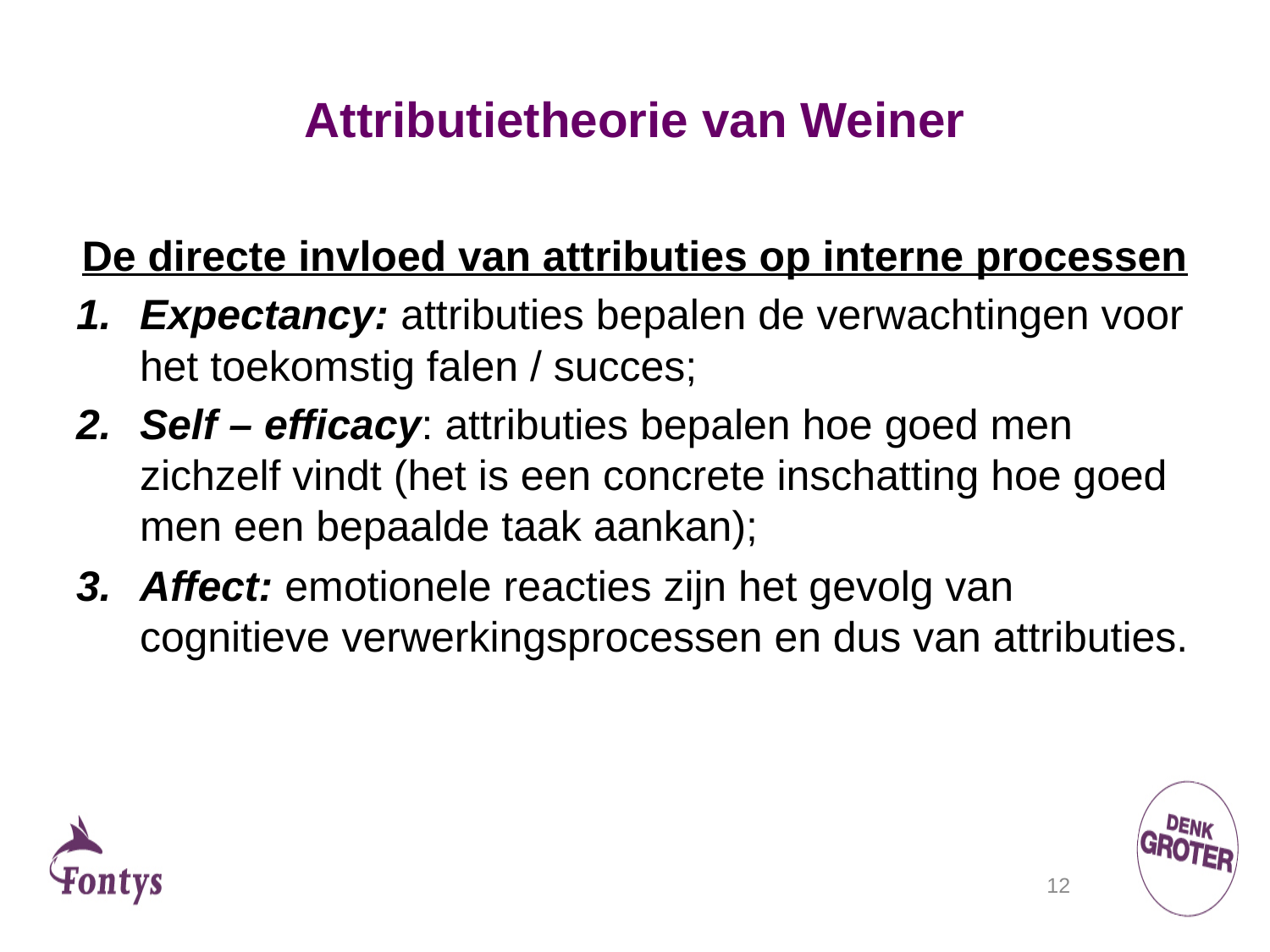

# Attributietheorie van Weiner
De directe invloed van attributies op interne processen
Expectancy: attributies bepalen de verwachtingen voor het toekomstig falen / succes;
Self – efficacy: attributies bepalen hoe goed men zichzelf vindt (het is een concrete inschatting hoe goed men een bepaalde taak aankan);
Affect: emotionele reacties zijn het gevolg van cognitieve verwerkingsprocessen en dus van attributies.

12